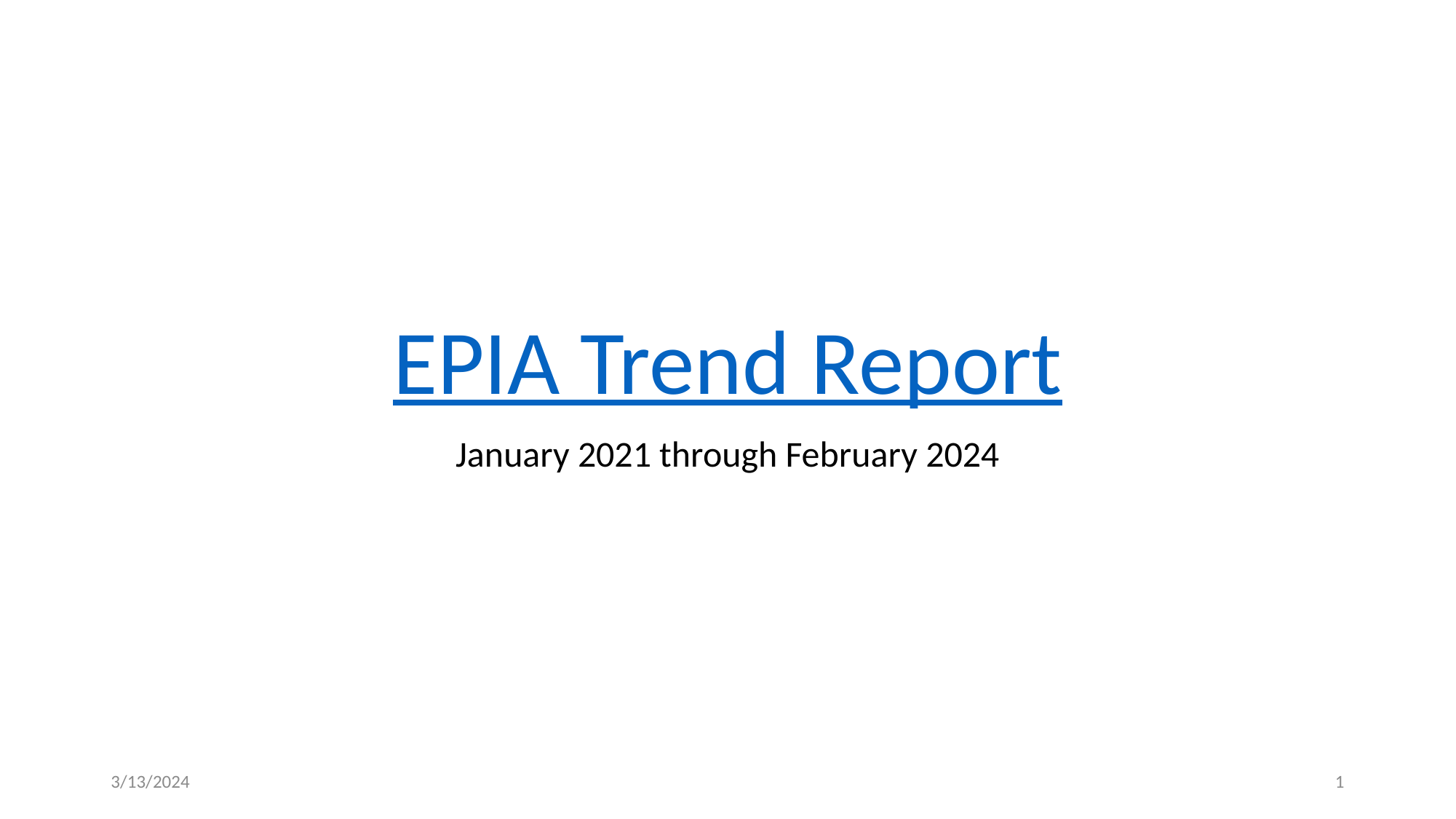

# EPIA Trend Report
January 2021 through February 2024
3/13/2024
1